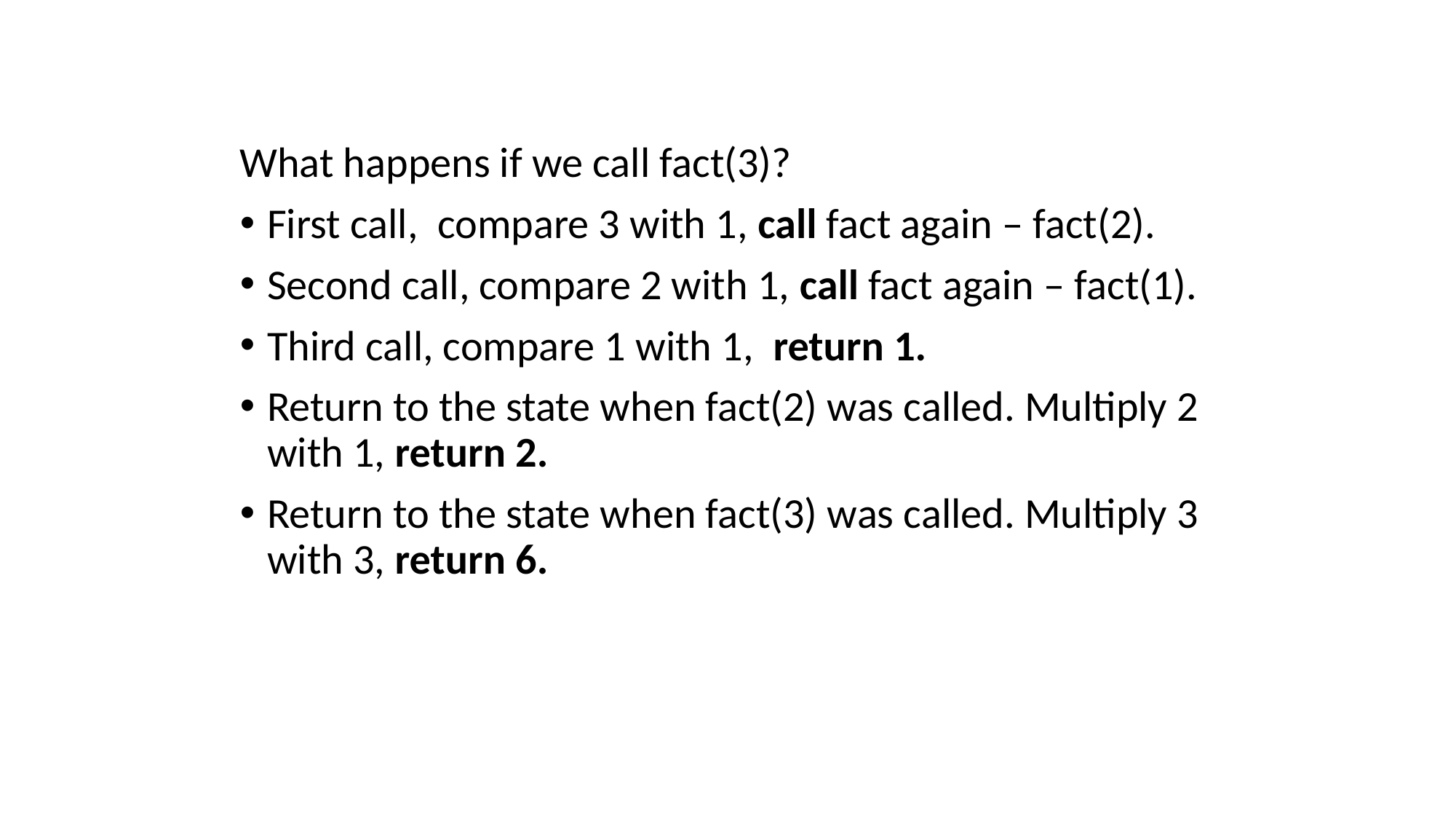

What happens if we call fact(3)?
First call,  compare 3 with 1, call fact again – fact(2).
Second call, compare 2 with 1, call fact again – fact(1).
Third call, compare 1 with 1,  return 1.
Return to the state when fact(2) was called. Multiply 2 with 1, return 2.
Return to the state when fact(3) was called. Multiply 3 with 3, return 6.